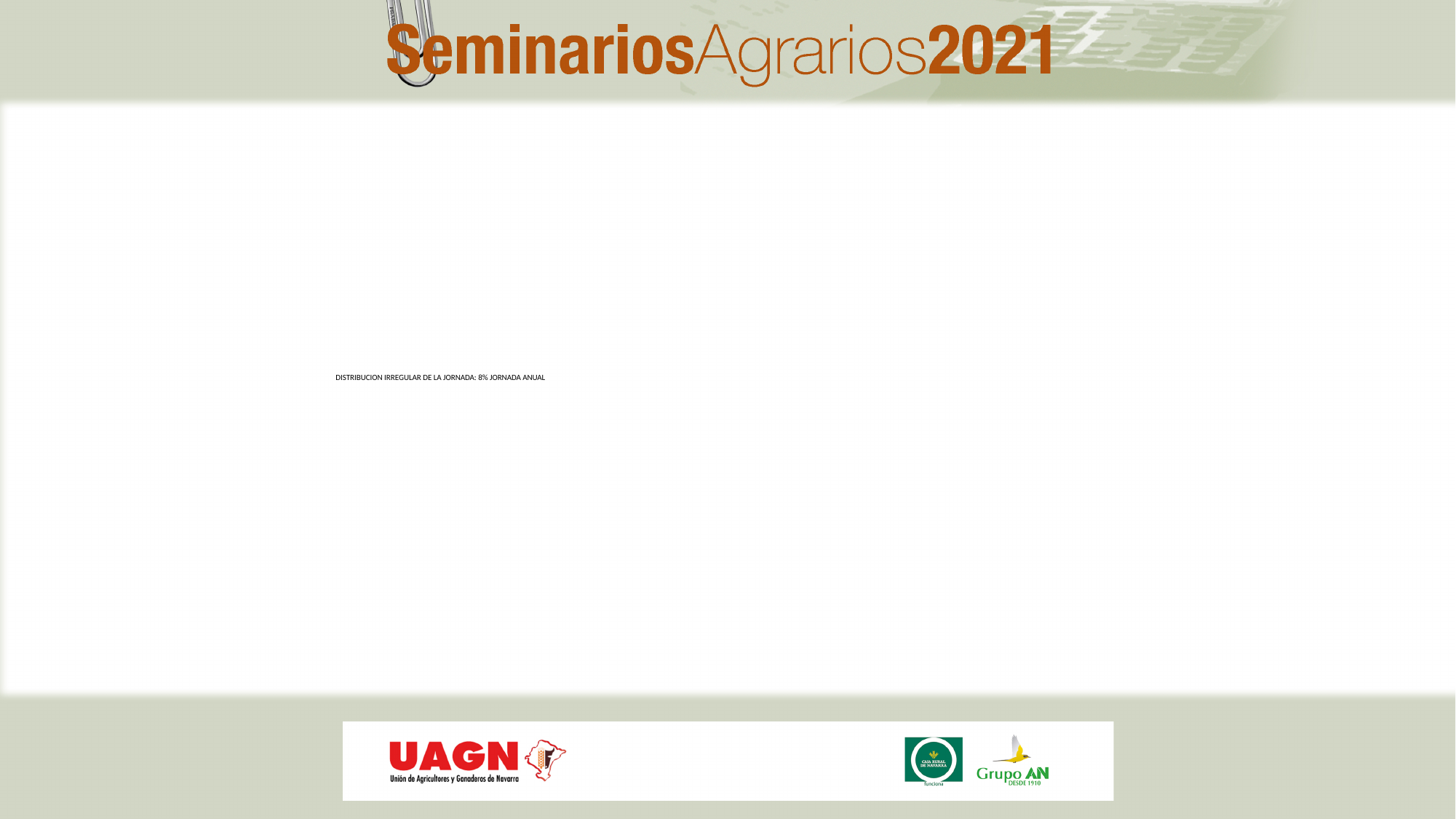

# DISTRIBUCION IRREGULAR DE LA JORNADA: 8% JORNADA ANUAL